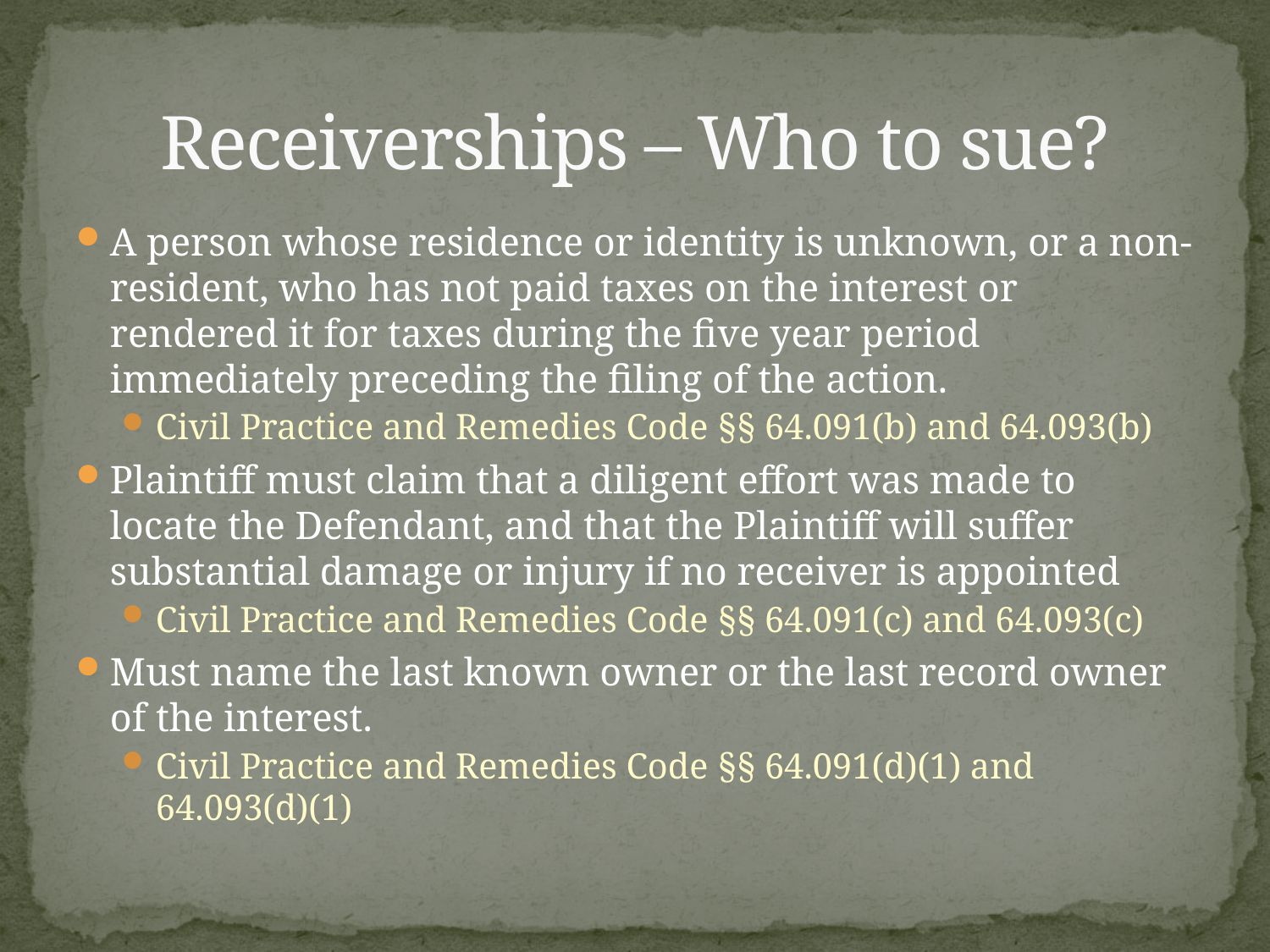

# Receiverships – Who to sue?
A person whose residence or identity is unknown, or a non-resident, who has not paid taxes on the interest or rendered it for taxes during the five year period immediately preceding the filing of the action.
Civil Practice and Remedies Code §§ 64.091(b) and 64.093(b)
Plaintiff must claim that a diligent effort was made to locate the Defendant, and that the Plaintiff will suffer substantial damage or injury if no receiver is appointed
Civil Practice and Remedies Code §§ 64.091(c) and 64.093(c)
Must name the last known owner or the last record owner of the interest.
Civil Practice and Remedies Code §§ 64.091(d)(1) and 64.093(d)(1)